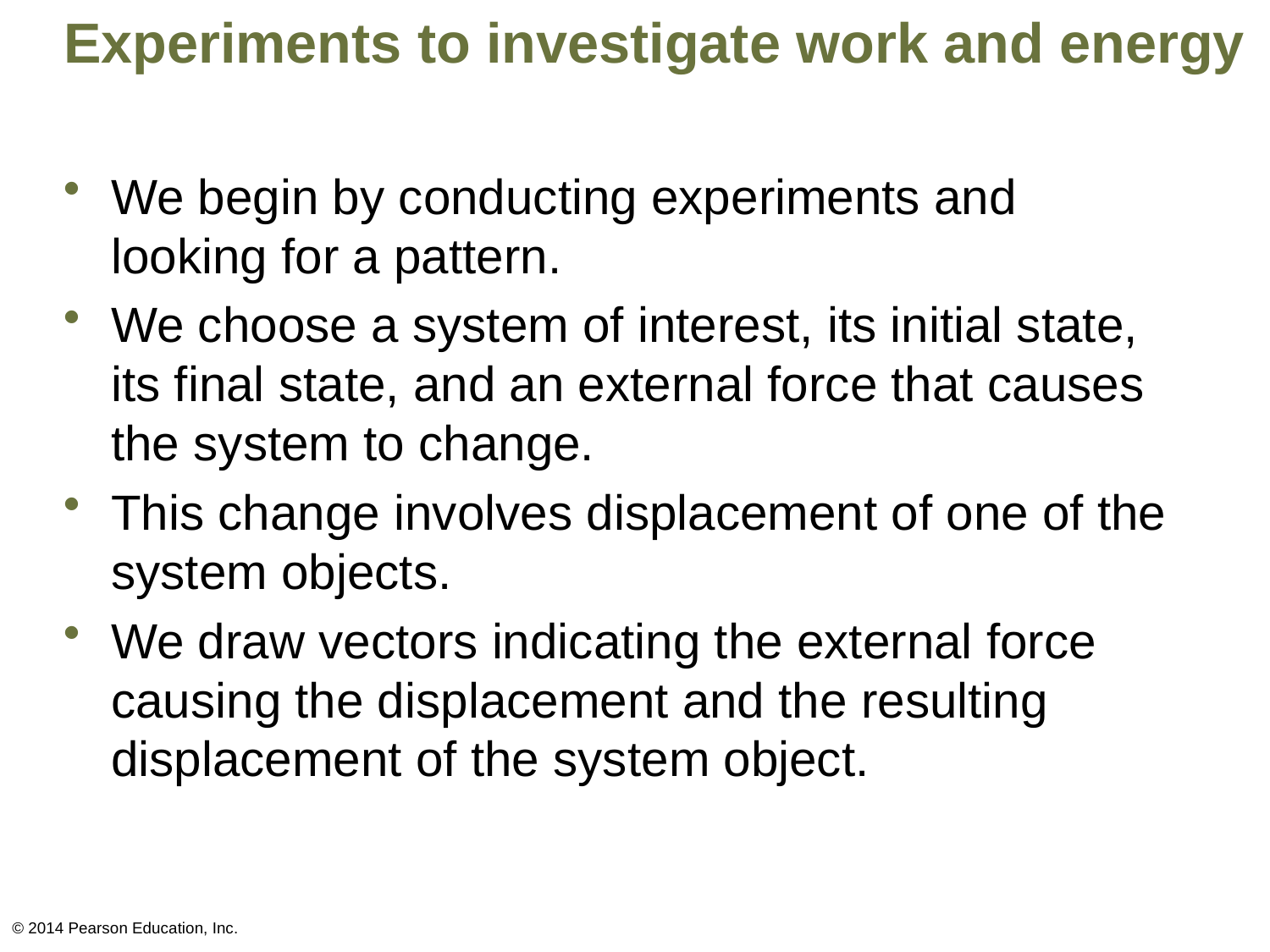

# Experiments to investigate work and energy
We begin by conducting experiments and looking for a pattern.
We choose a system of interest, its initial state, its final state, and an external force that causes the system to change.
This change involves displacement of one of the system objects.
We draw vectors indicating the external force causing the displacement and the resulting displacement of the system object.
© 2014 Pearson Education, Inc.